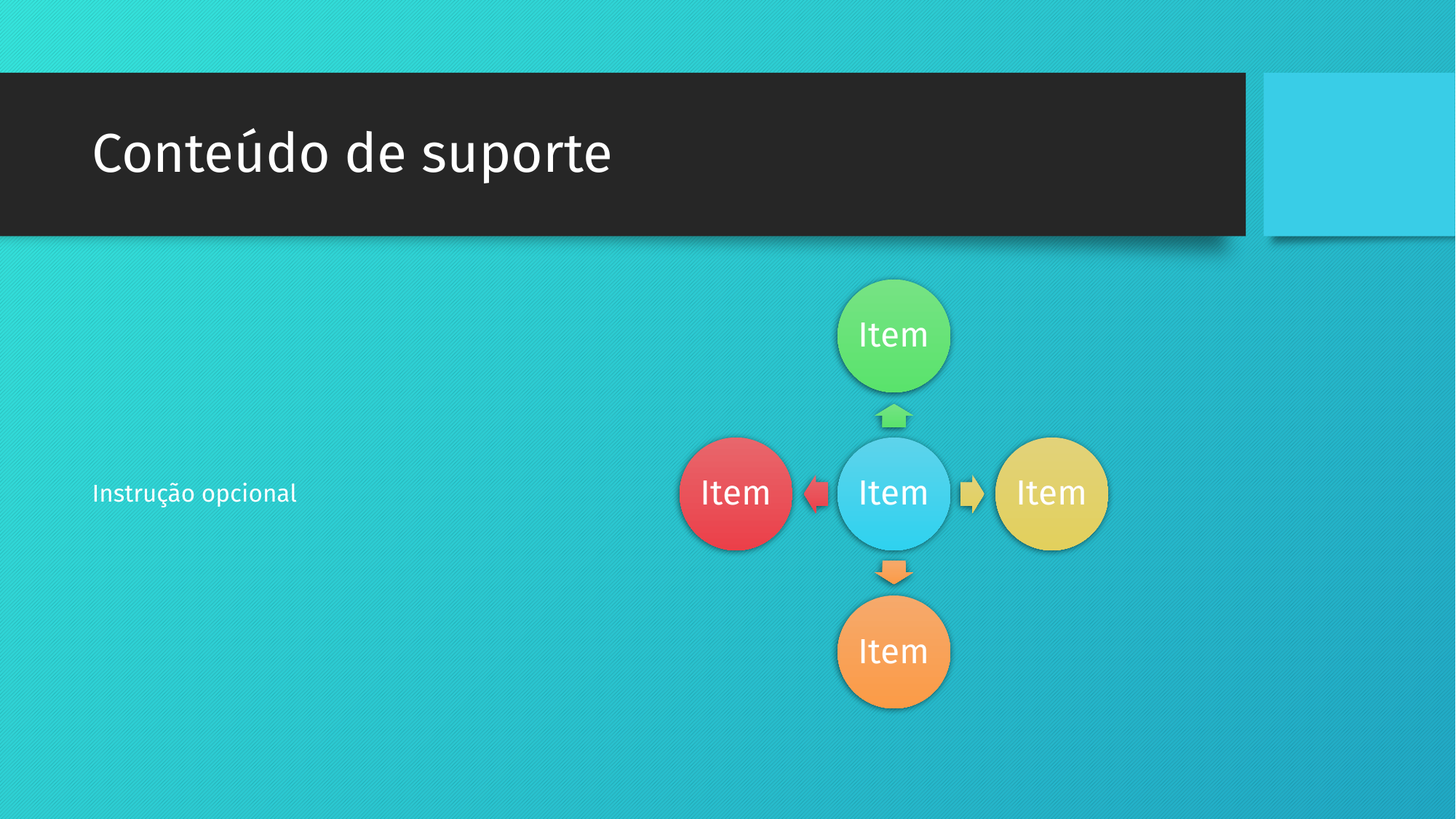

# Conteúdo de suporte
Item

Item

Item

Item

Item
Instrução opcional